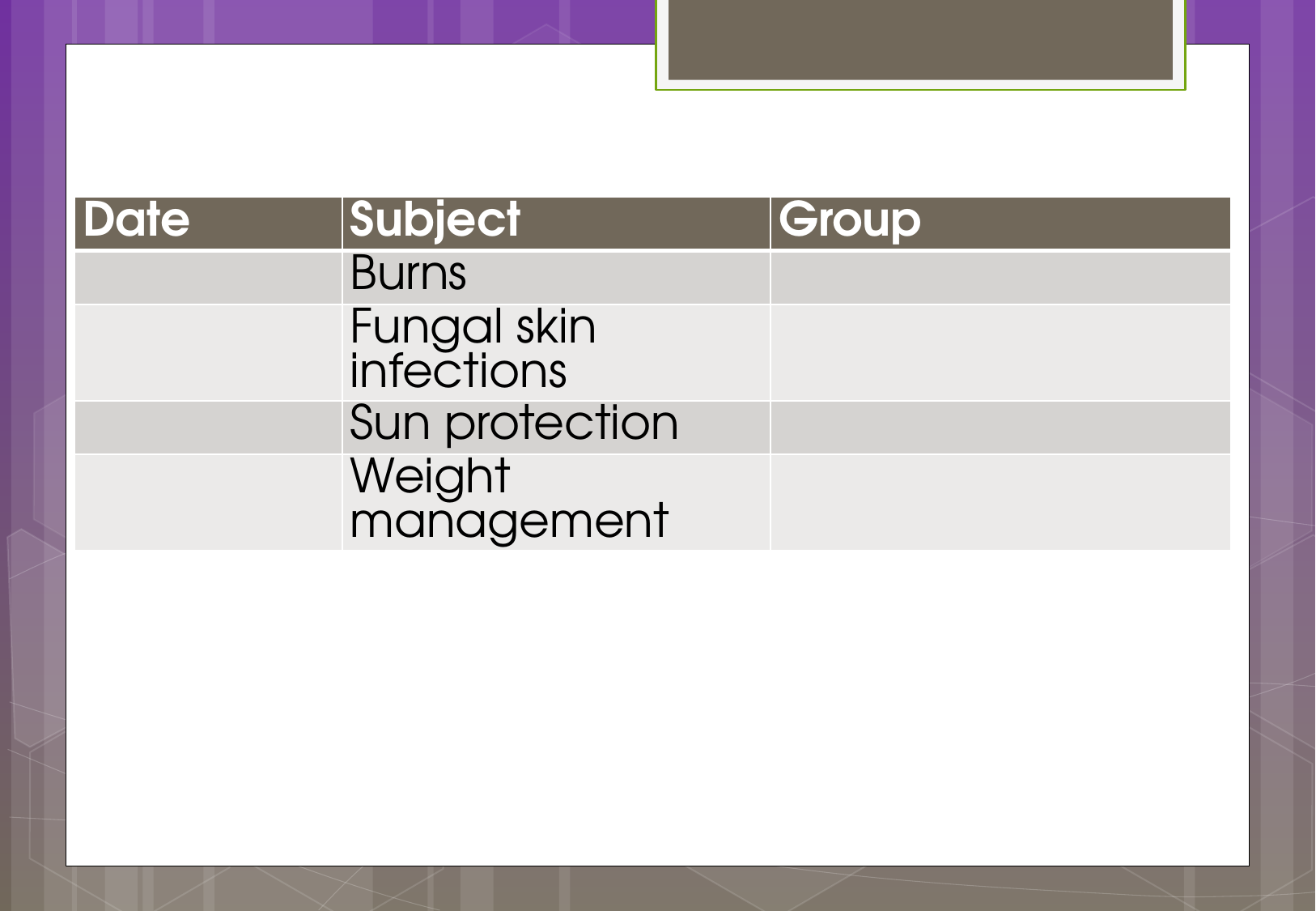

| Date | Subject | Group |
| --- | --- | --- |
|  | Burns |  |
|  | Fungal skin infections |  |
|  | Sun protection |  |
|  | Weight management |  |